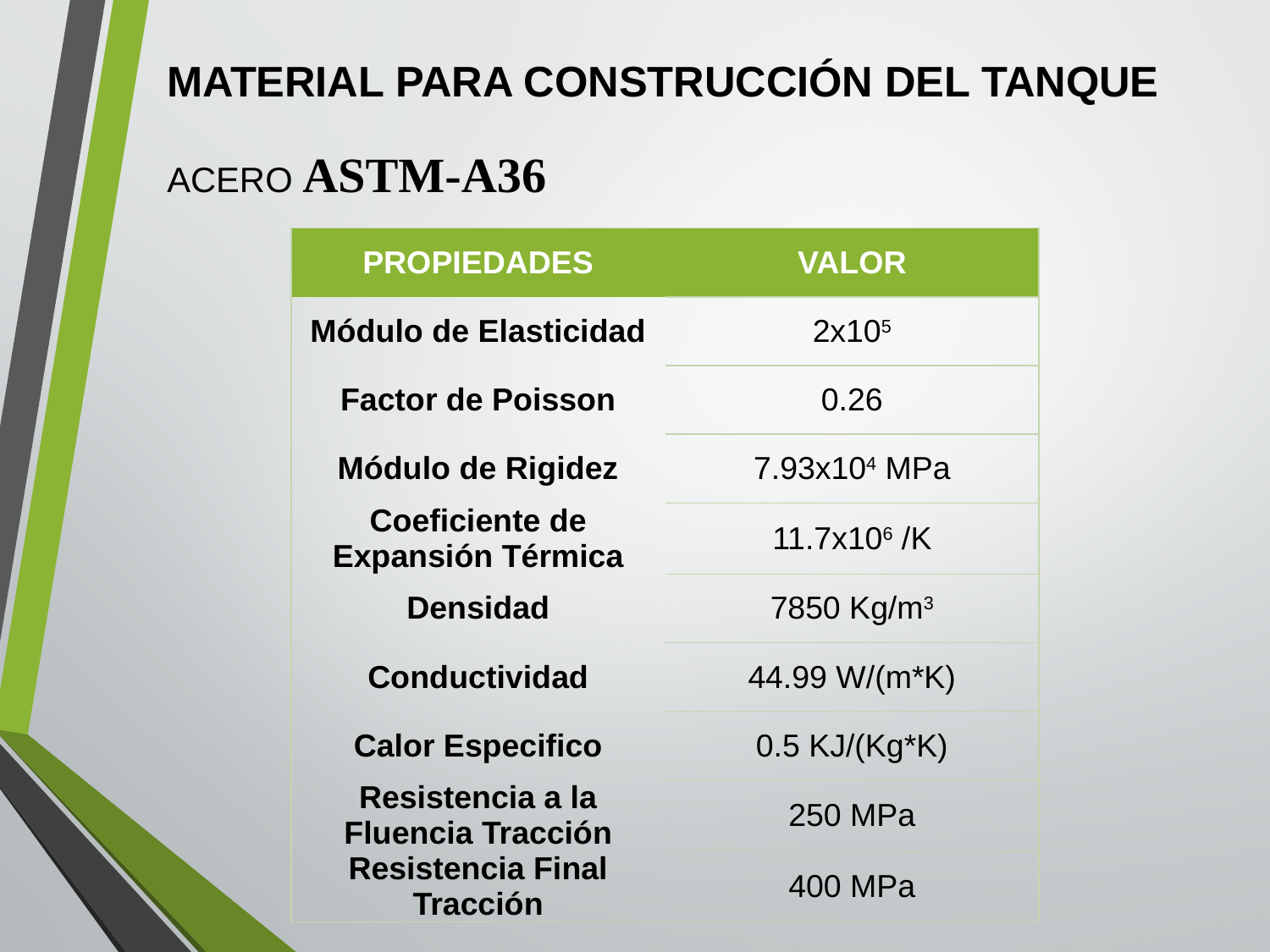

# MATERIAL PARA CONSTRUCCIÓN DEL TANQUE
ACERO ASTM-A36

| PROPIEDADES | VALOR |
| --- | --- |
| Módulo de Elasticidad | 2x105 |
| Factor de Poisson | 0.26 |
| Módulo de Rigidez | 7.93x104 MPa |
| Coeficiente de Expansión Térmica | 11.7x106 /K |
| Densidad | 7850 Kg/m3 |
| Conductividad | 44.99 W/(m\*K) |
| Calor Especifico | 0.5 KJ/(Kg\*K) |
| Resistencia a la Fluencia Tracción | 250 MPa |
| Resistencia Final Tracción | 400 MPa |